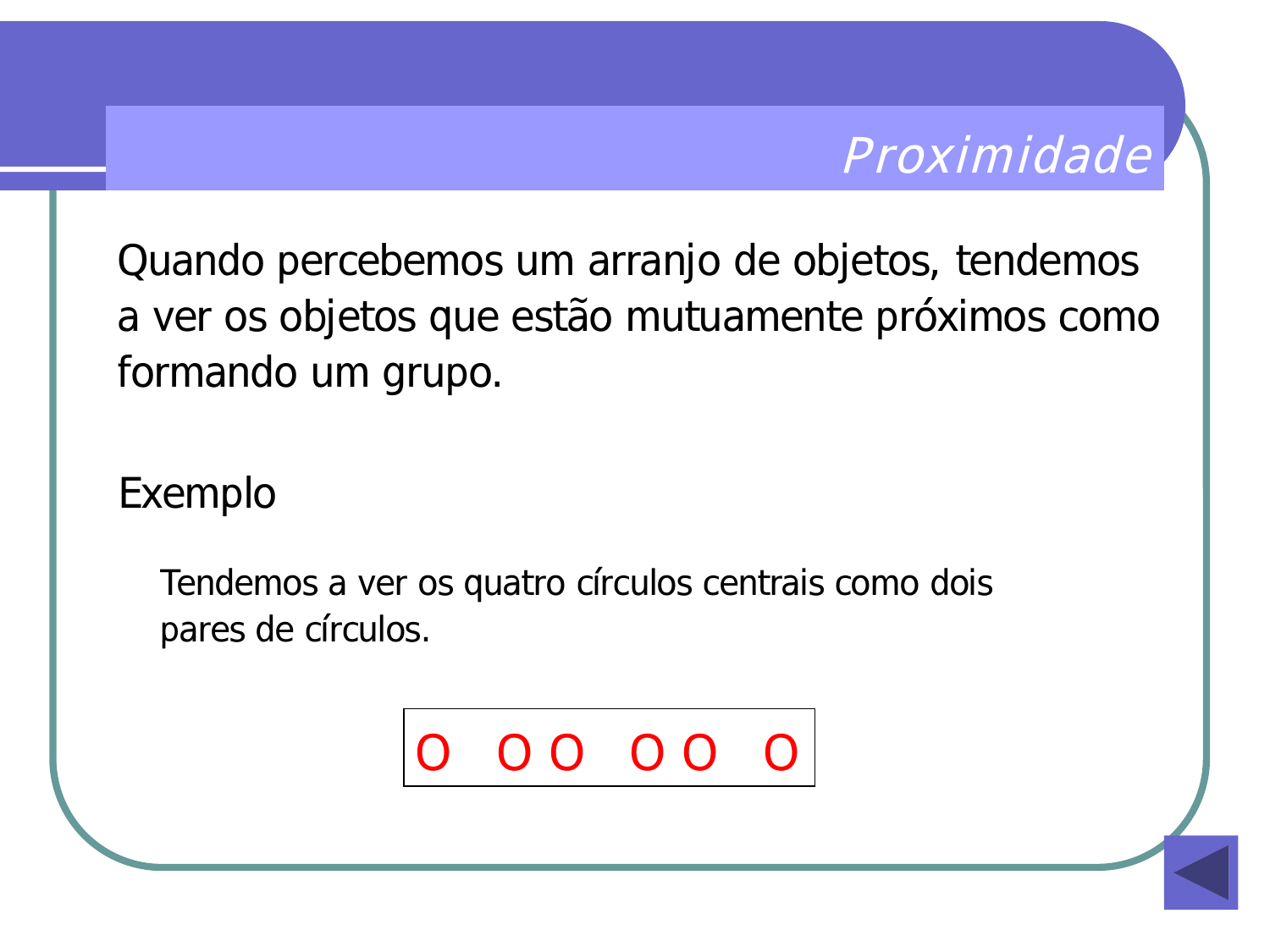

Proximidade
Quando percebemos um arranjo de objetos, tendemos a ver os objetos que estão mutuamente próximos como formando um grupo.
Exemplo
Tendemos a ver os quatro círculos centrais como dois pares de círculos.
O   O O   O O   O